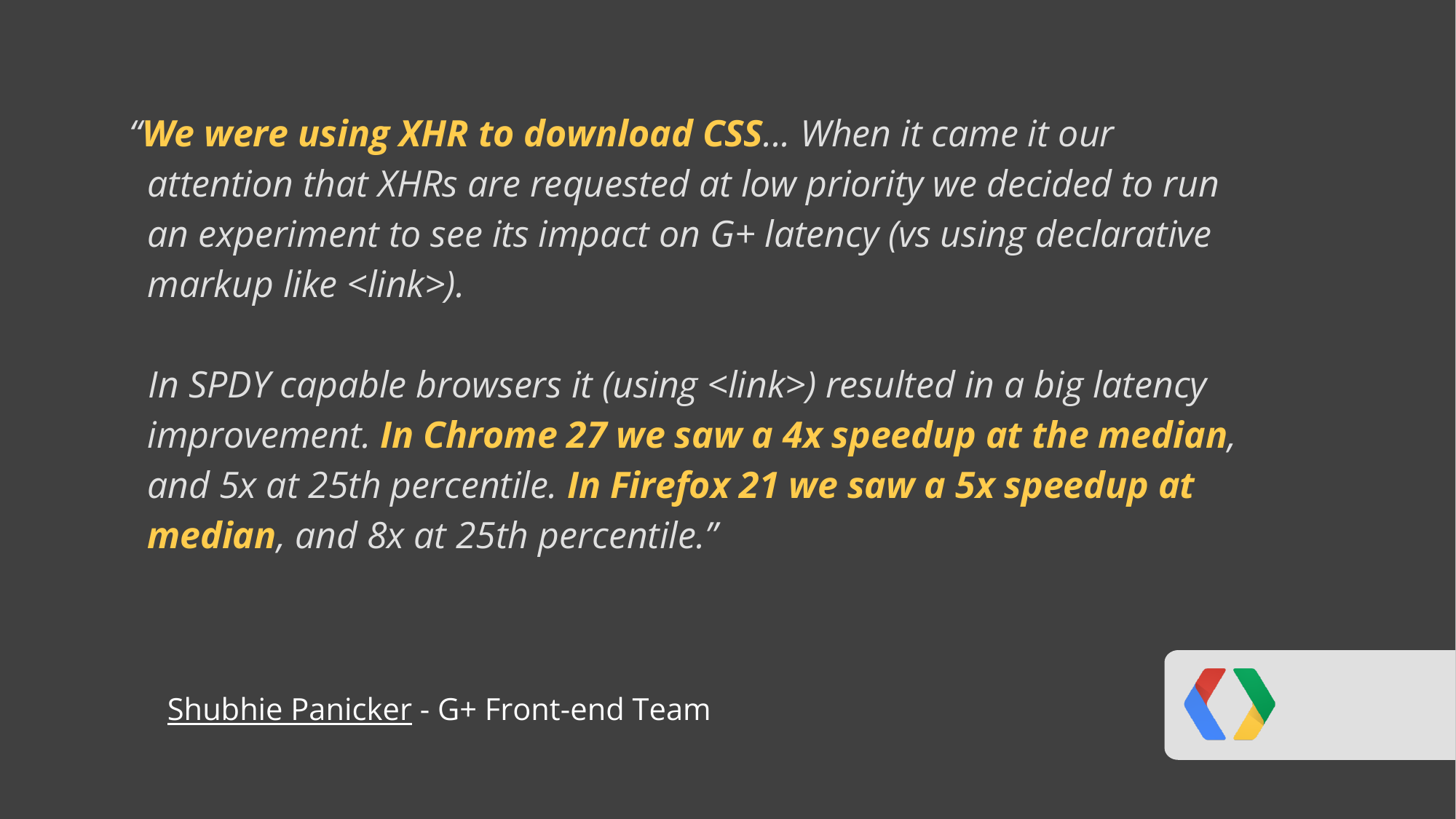

# “We were using XHR to download CSS... When it came it our attention that XHRs are requested at low priority we decided to run an experiment to see its impact on G+ latency (vs using declarative markup like <link>).

   In SPDY capable browsers it (using <link>) resulted in a big latency improvement. In Chrome 27 we saw a 4x speedup at the median, and 5x at 25th percentile. In Firefox 21 we saw a 5x speedup at median, and 8x at 25th percentile.”
Shubhie Panicker - G+ Front-end Team